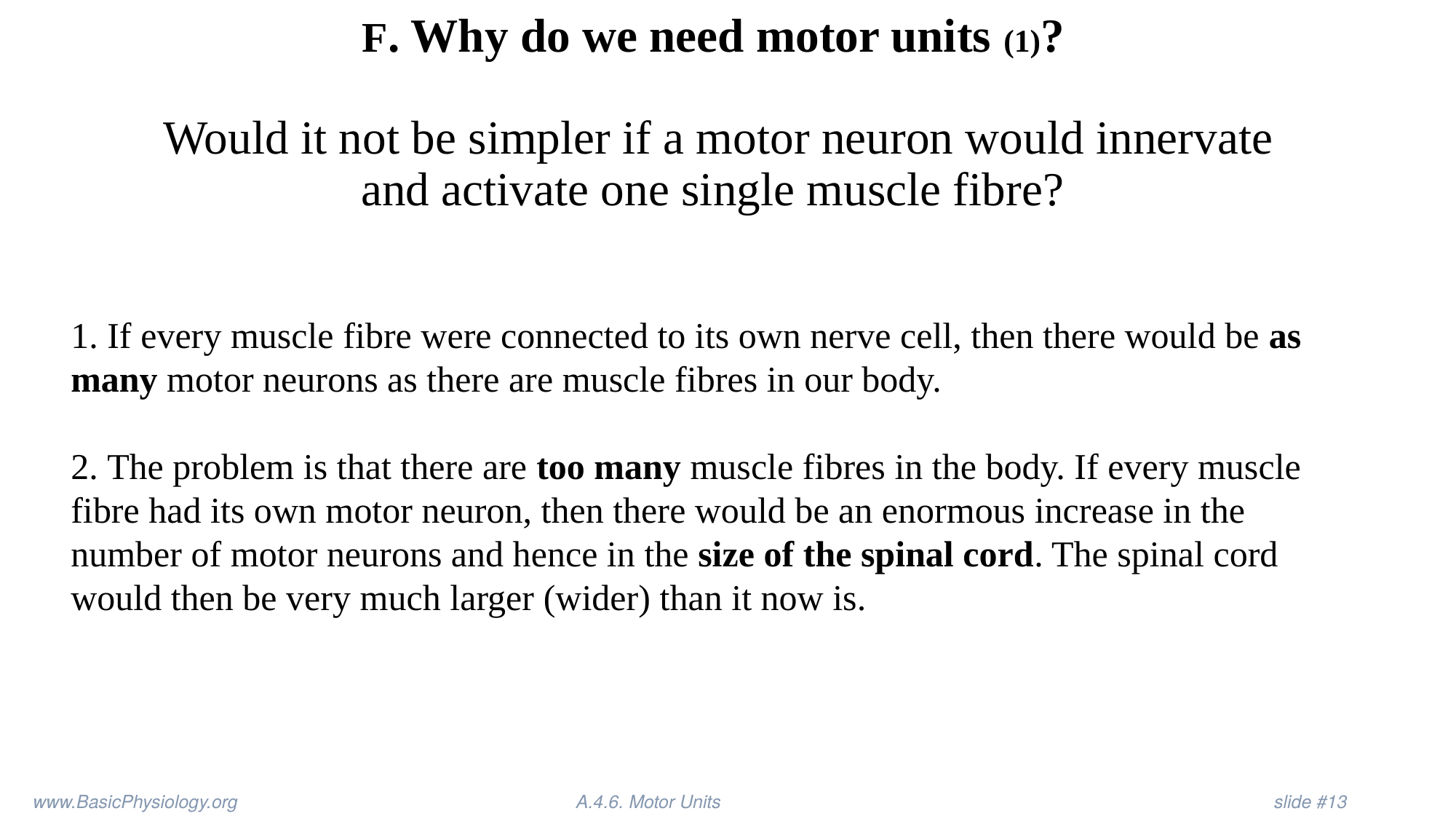

# F. Why do we need motor units (1)? Would it not be simpler if a motor neuron would innervate and activate one single muscle fibre?
1. If every muscle fibre were connected to its own nerve cell, then there would be as many motor neurons as there are muscle fibres in our body.

2. The problem is that there are too many muscle fibres in the body. If every muscle fibre had its own motor neuron, then there would be an enormous increase in the number of motor neurons and hence in the size of the spinal cord. The spinal cord would then be very much larger (wider) than it now is.
www.BasicPhysiology.org			                     A.4.6. Motor Units		                                      		        slide #13